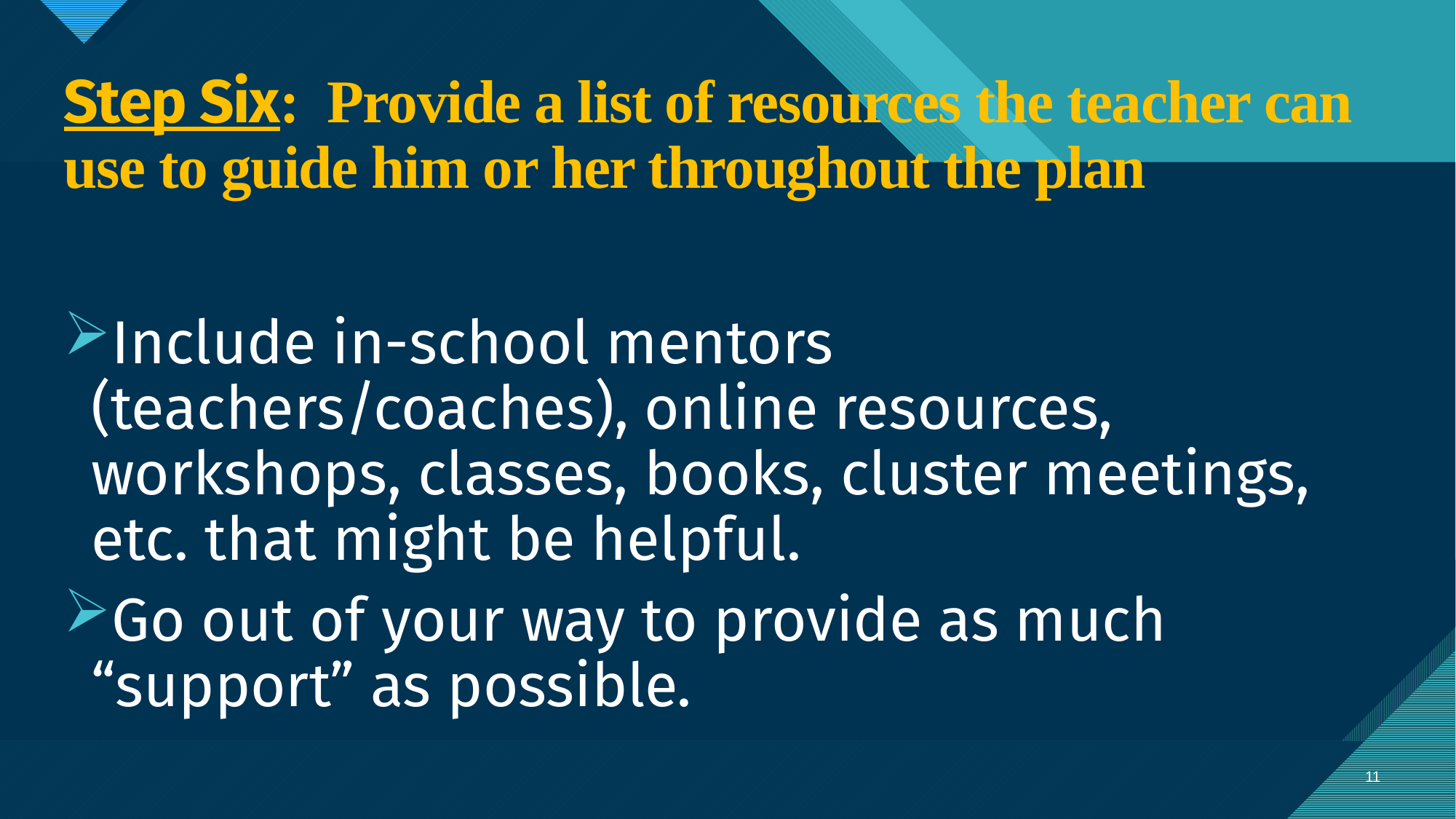

# Step Six:  Provide a list of resources the teacher can use to guide him or her throughout the plan

Include in-school mentors (teachers/coaches), online resources, workshops, classes, books, cluster meetings, etc. that might be helpful.
Go out of your way to provide as much “support” as possible.

11